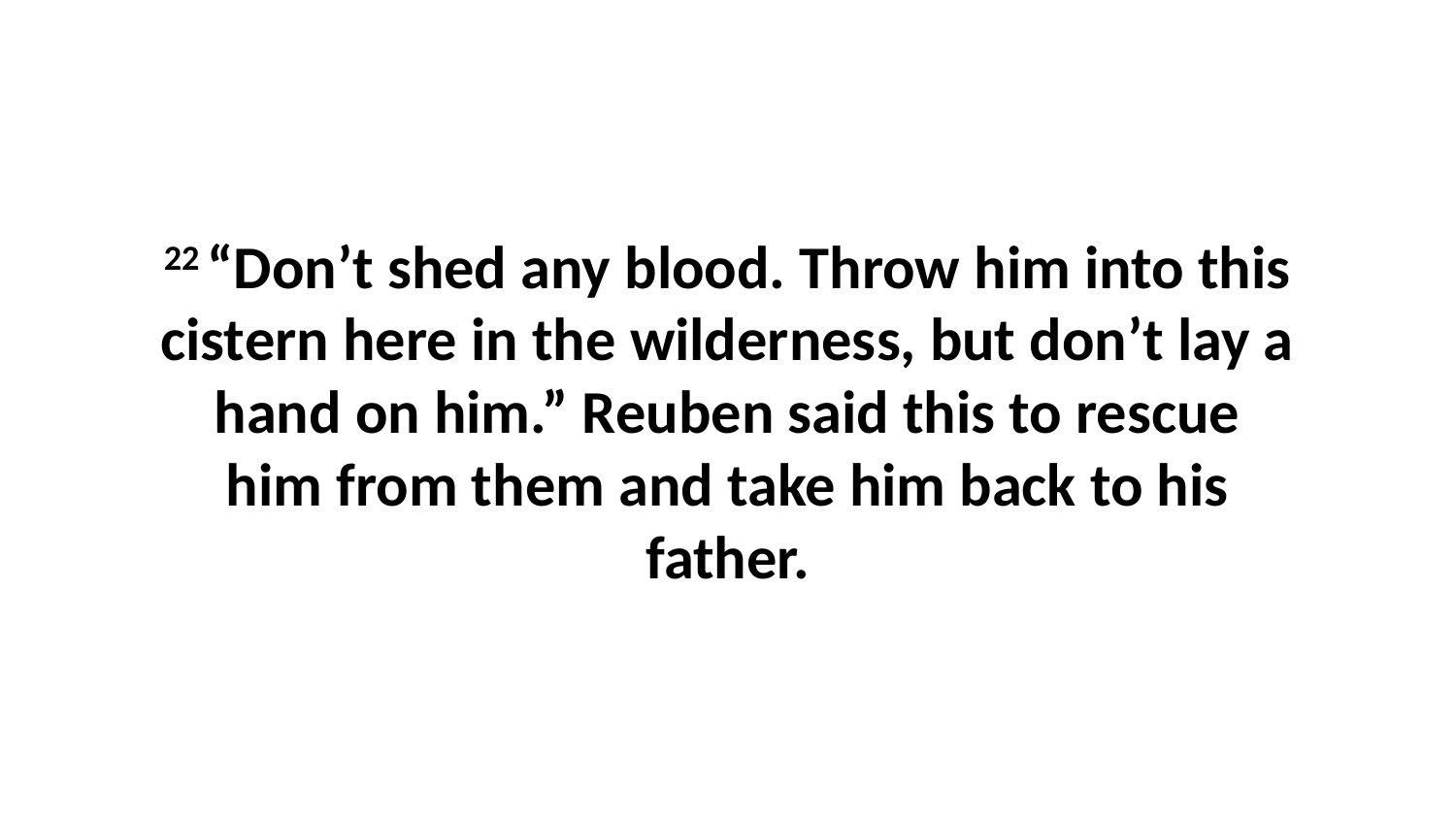

22 “Don’t shed any blood. Throw him into this cistern here in the wilderness, but don’t lay a hand on him.” Reuben said this to rescue him from them and take him back to his father.